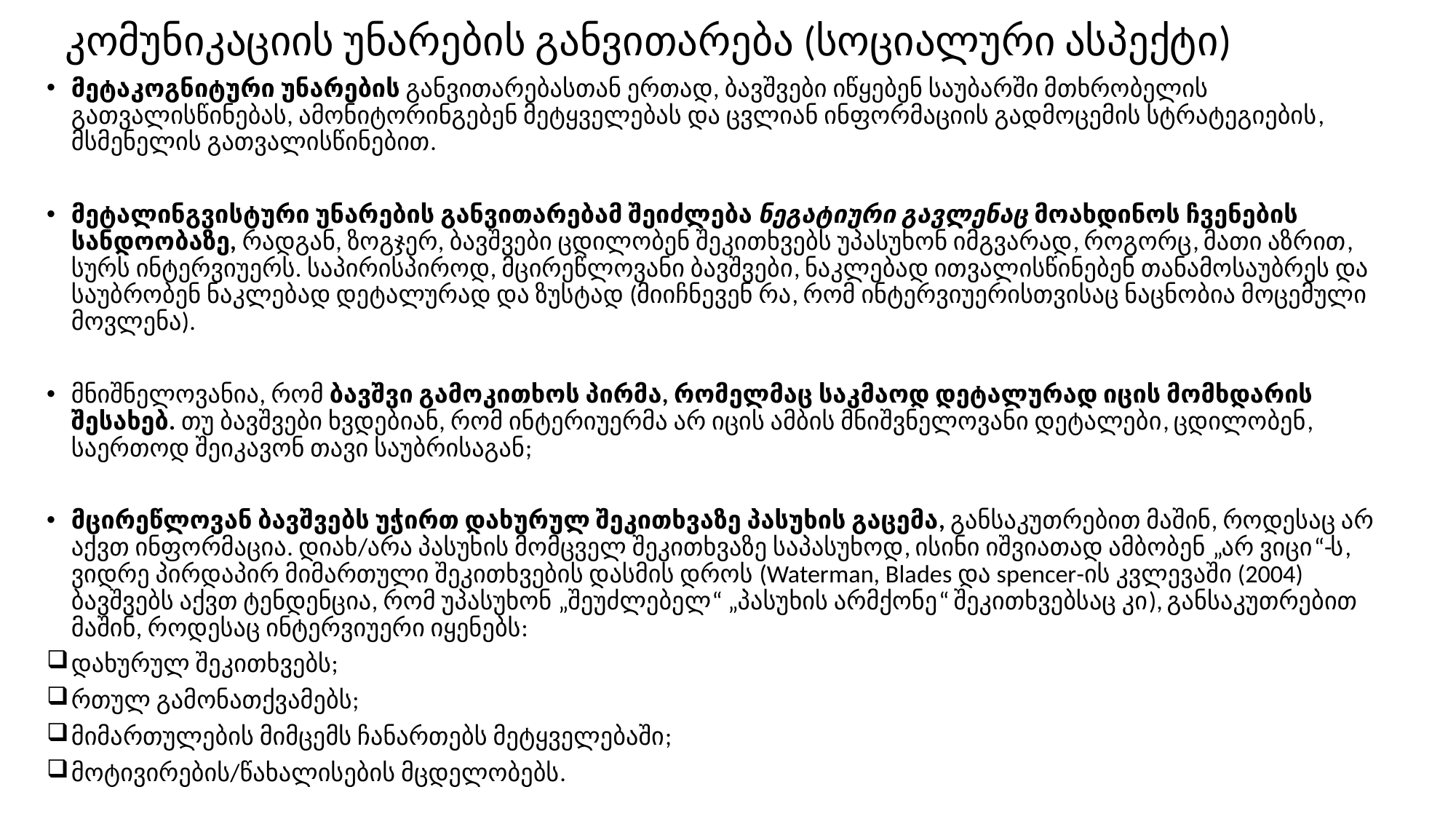

# კომუნიკაციის უნარების განვითარება (სოციალური ასპექტი)
მეტაკოგნიტური უნარების განვითარებასთან ერთად, ბავშვები იწყებენ საუბარში მთხრობელის გათვალისწინებას, ამონიტორინგებენ მეტყველებას და ცვლიან ინფორმაციის გადმოცემის სტრატეგიების, მსმენელის გათვალისწინებით.

მეტალინგვისტური უნარების განვითარებამ შეიძლება ნეგატიური გავლენაც მოახდინოს ჩვენების სანდოობაზე, რადგან, ზოგჯერ, ბავშვები ცდილობენ შეკითხვებს უპასუხონ იმგვარად, როგორც, მათი აზრით, სურს ინტერვიუერს. საპირისპიროდ, მცირეწლოვანი ბავშვები, ნაკლებად ითვალისწინებენ თანამოსაუბრეს და საუბრობენ ნაკლებად დეტალურად და ზუსტად (მიიჩნევენ რა, რომ ინტერვიუერისთვისაც ნაცნობია მოცემული მოვლენა).

მნიშნელოვანია, რომ ბავშვი გამოკითხოს პირმა, რომელმაც საკმაოდ დეტალურად იცის მომხდარის შესახებ. თუ ბავშვები ხვდებიან, რომ ინტერიუერმა არ იცის ამბის მნიშვნელოვანი დეტალები, ცდილობენ, საერთოდ შეიკავონ თავი საუბრისაგან;

მცირეწლოვან ბავშვებს უჭირთ დახურულ შეკითხვაზე პასუხის გაცემა, განსაკუთრებით მაშინ, როდესაც არ აქვთ ინფორმაცია. დიახ/არა პასუხის მომცველ შეკითხვაზე საპასუხოდ, ისინი იშვიათად ამბობენ „არ ვიცი“-ს, ვიდრე პირდაპირ მიმართული შეკითხვების დასმის დროს (Waterman, Blades და spencer-ის კვლევაში (2004) ბავშვებს აქვთ ტენდენცია, რომ უპასუხონ „შეუძლებელ“ „პასუხის არმქონე“ შეკითხვებსაც კი), განსაკუთრებით მაშინ, როდესაც ინტერვიუერი იყენებს:
დახურულ შეკითხვებს;
რთულ გამონათქვამებს;
მიმართულების მიმცემს ჩანართებს მეტყველებაში;
მოტივირების/წახალისების მცდელობებს.